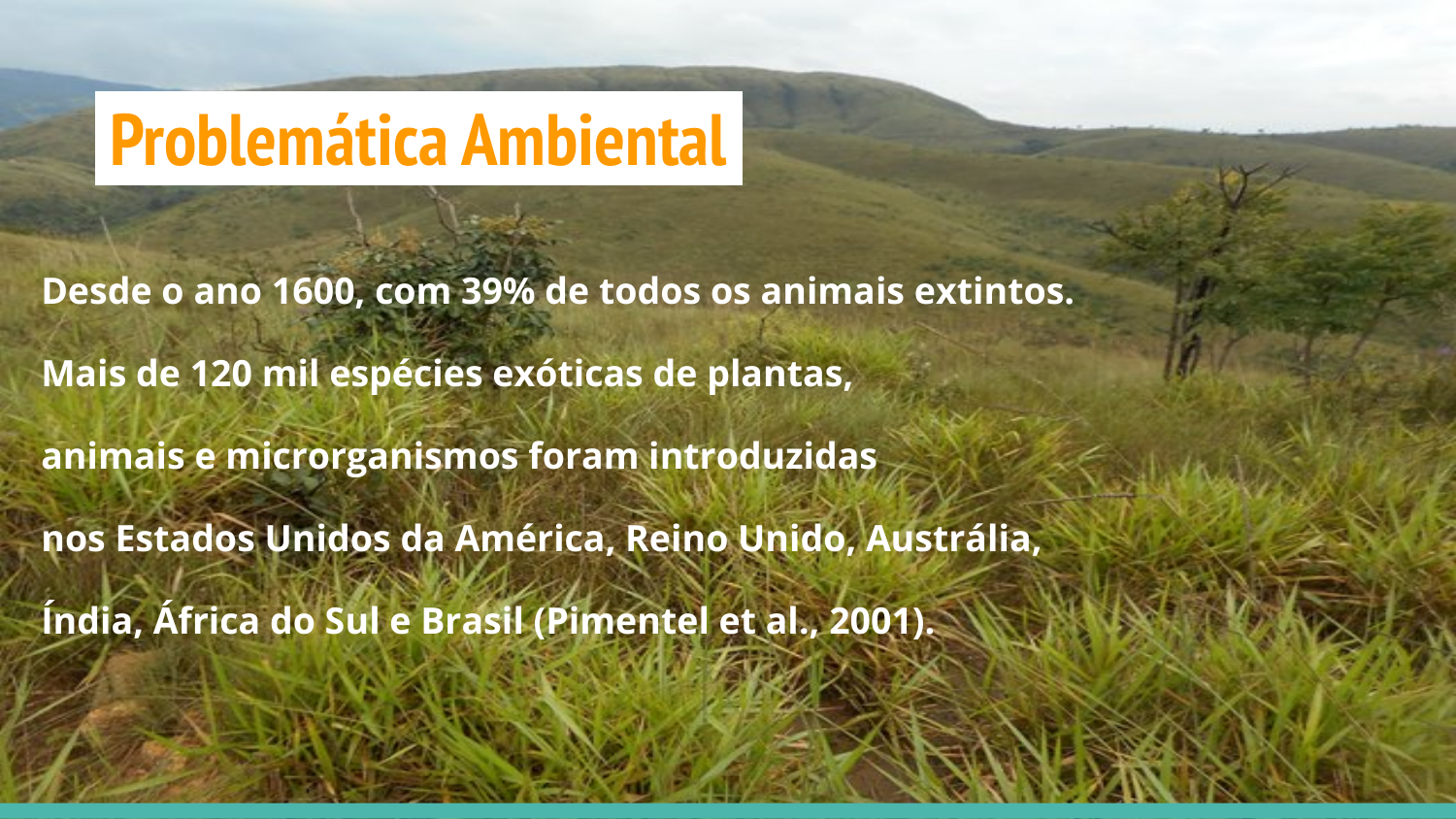

# Problemática Ambiental
Desde o ano 1600, com 39% de todos os animais extintos.
Mais de 120 mil espécies exóticas de plantas,
animais e microrganismos foram introduzidas
nos Estados Unidos da América, Reino Unido, Austrália,
Índia, África do Sul e Brasil (Pimentel et al., 2001).